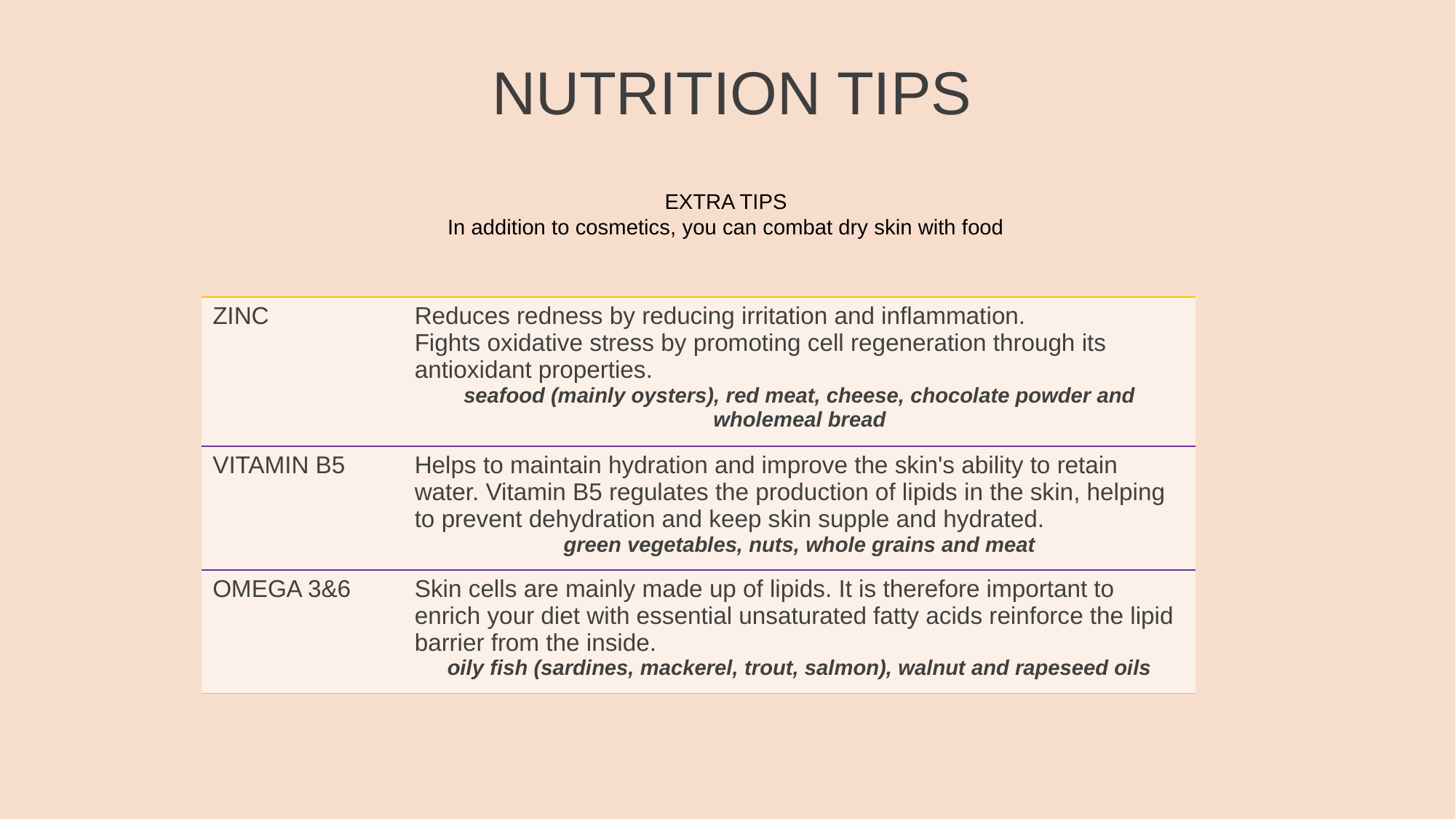

NUTRITION TIPS
EXTRA TIPS
In addition to cosmetics, you can combat dry skin with food
| ZINC | Reduces redness by reducing irritation and inflammation. Fights oxidative stress by promoting cell regeneration through its antioxidant properties. seafood (mainly oysters), red meat, cheese, chocolate powder and wholemeal bread |
| --- | --- |
| VITAMIN B5 | Helps to maintain hydration and improve the skin's ability to retain water. Vitamin B5 regulates the production of lipids in the skin, helping to prevent dehydration and keep skin supple and hydrated. green vegetables, nuts, whole grains and meat |
| OMEGA 3&6 | Skin cells are mainly made up of lipids. It is therefore important to enrich your diet with essential unsaturated fatty acids reinforce the lipid barrier from the inside. oily fish (sardines, mackerel, trout, salmon), walnut and rapeseed oils |